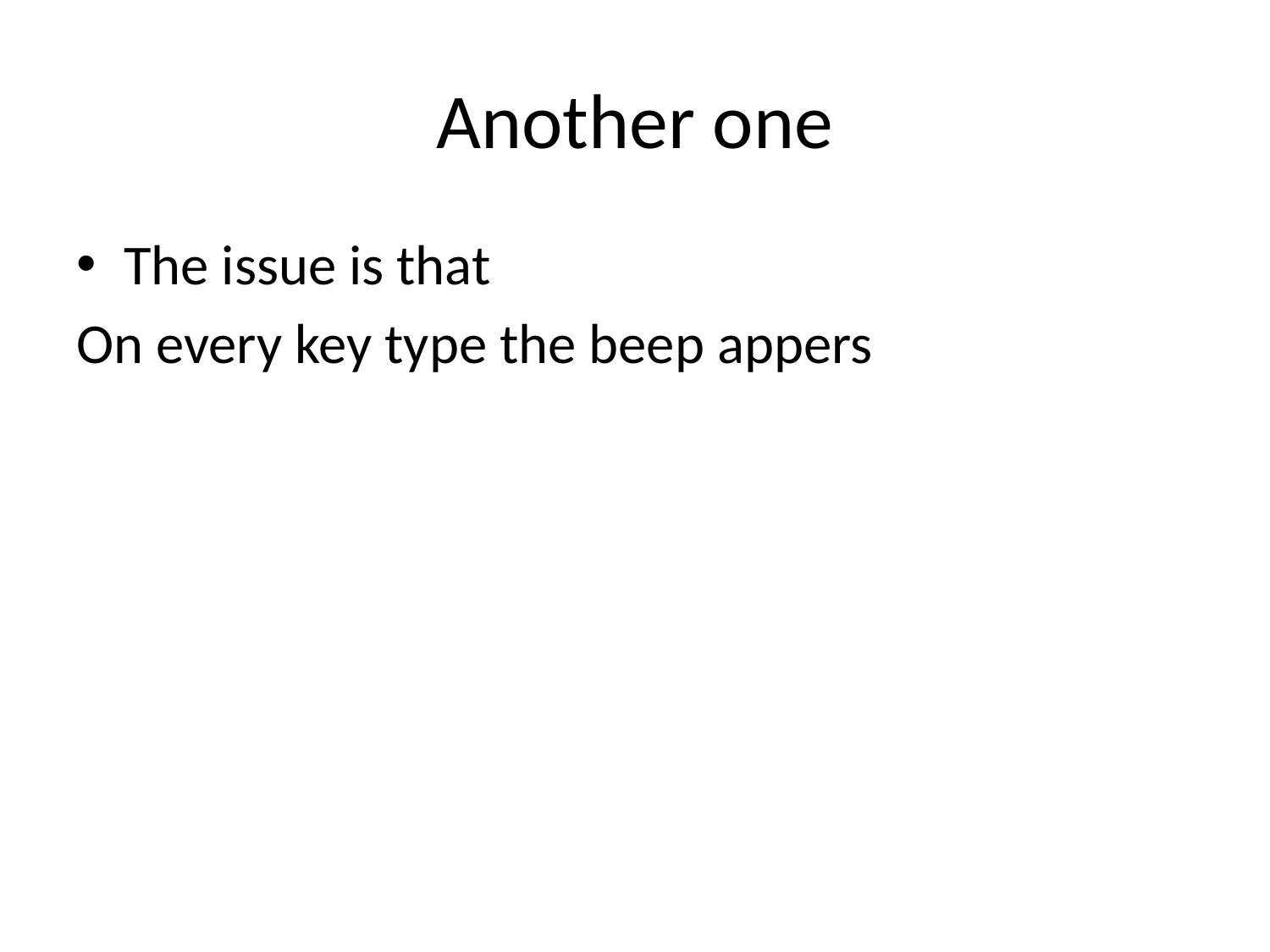

# Another one
The issue is that
On every key type the beep appers